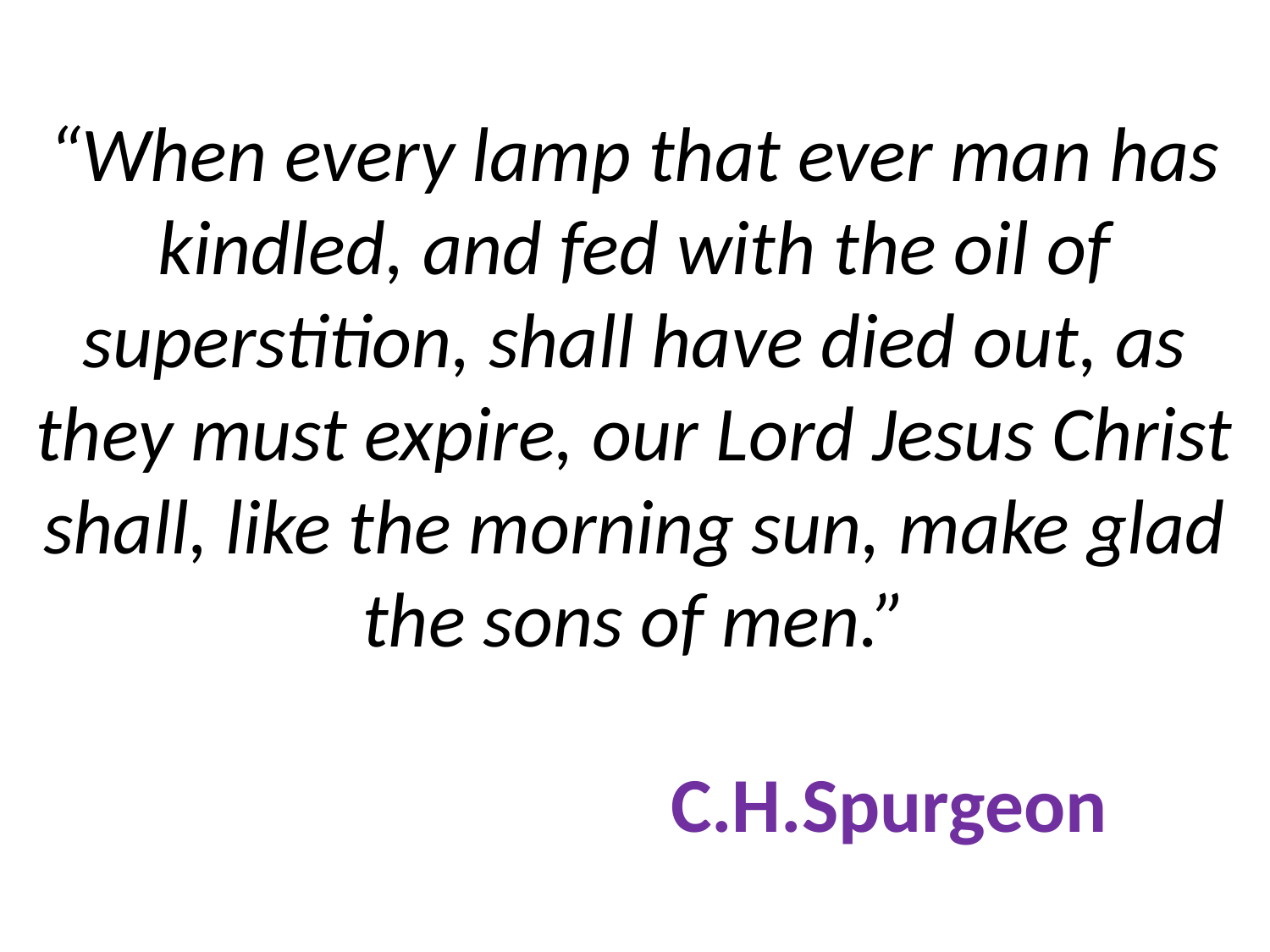

“When every lamp that ever man has kindled, and fed with the oil of superstition, shall have died out, as they must expire, our Lord Jesus Christ shall, like the morning sun, make glad the sons of men.”
				C.H.Spurgeon